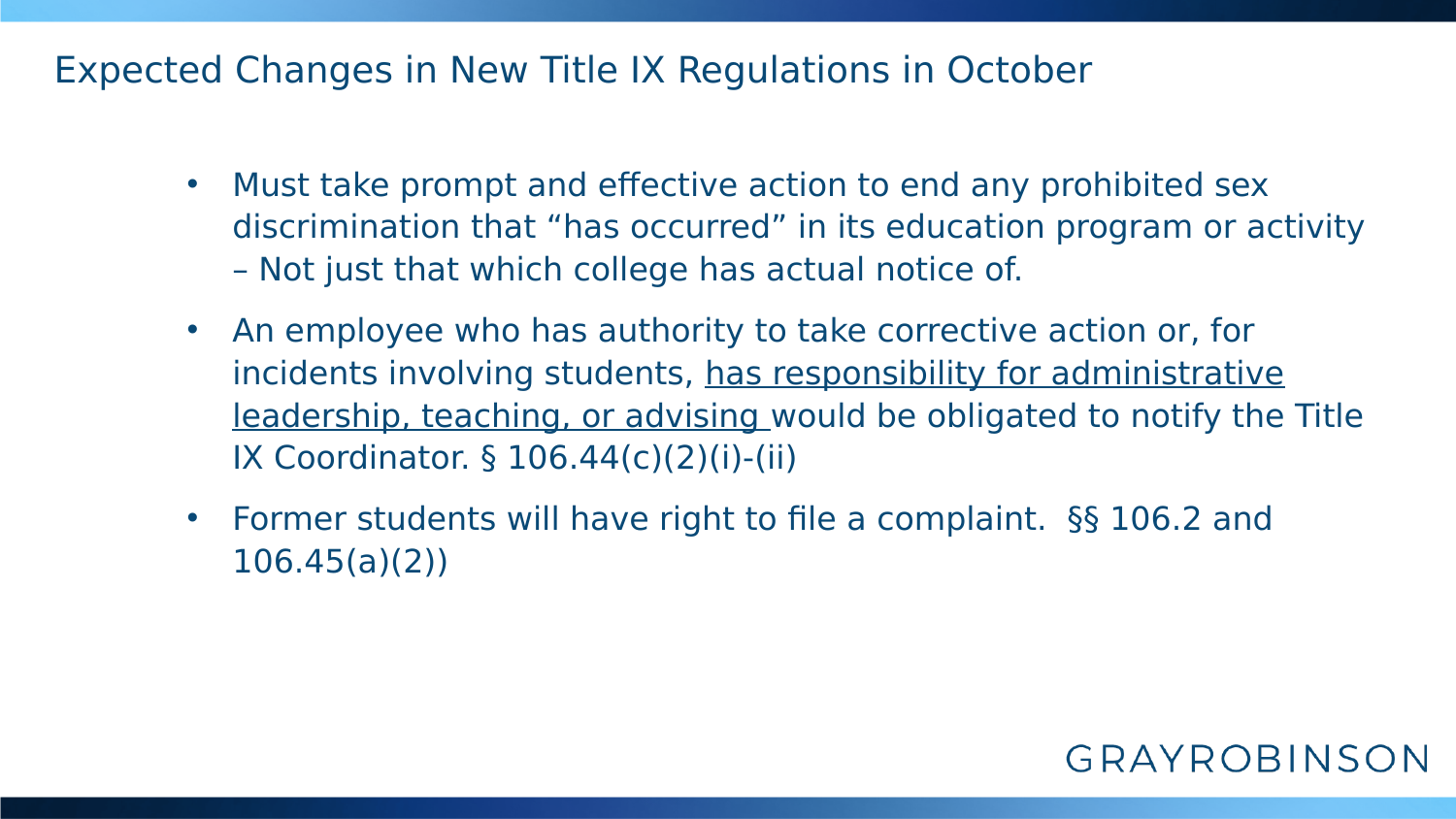

# Expected Changes in New Title IX Regulations in October
Must take prompt and effective action to end any prohibited sex discrimination that “has occurred” in its education program or activity – Not just that which college has actual notice of.
An employee who has authority to take corrective action or, for incidents involving students, has responsibility for administrative leadership, teaching, or advising would be obligated to notify the Title IX Coordinator. § 106.44(c)(2)(i)-(ii)
Former students will have right to file a complaint.  §§ 106.2 and 106.45(a)(2))